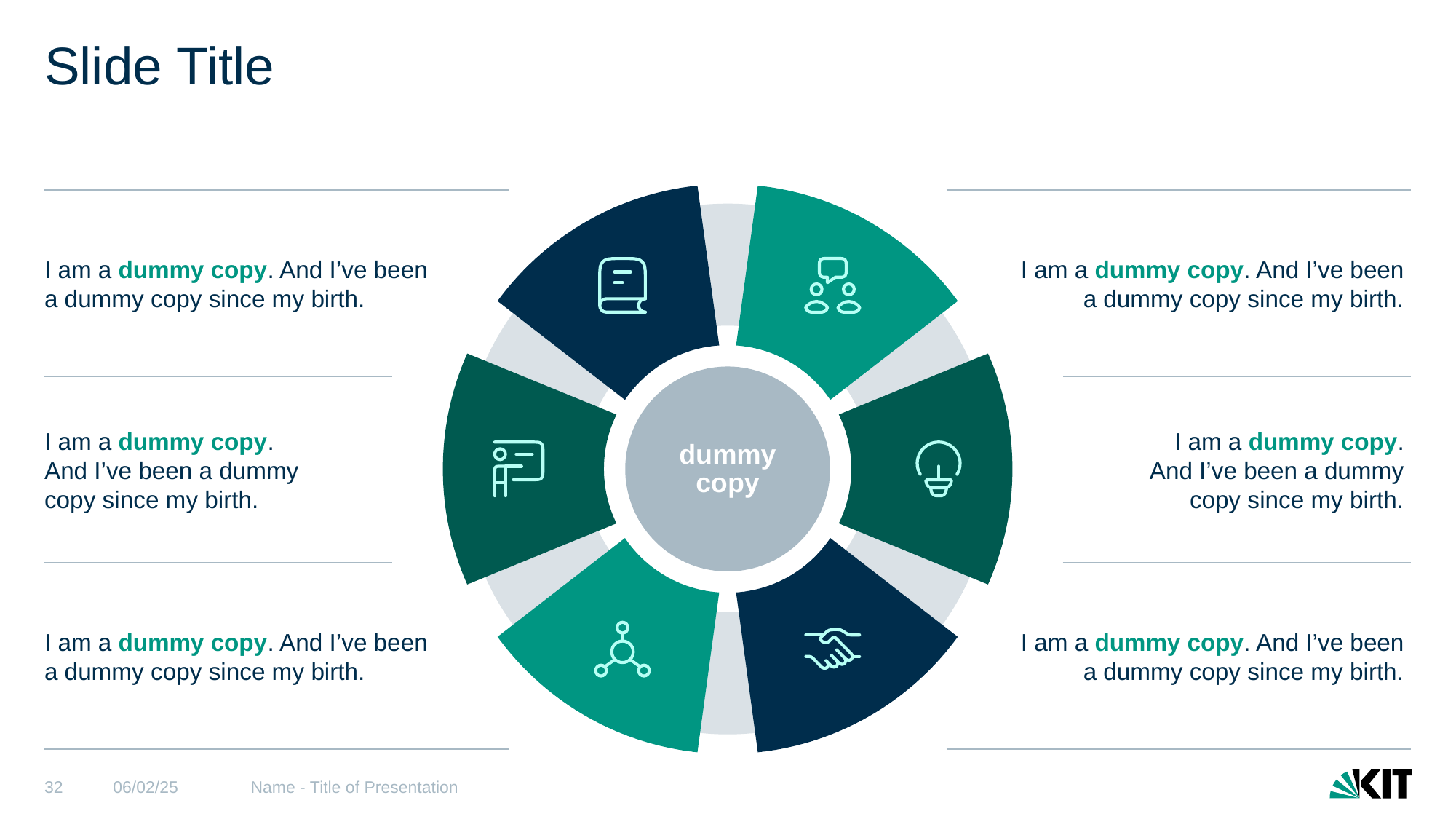

# Slide Title

I am a dummy copy. And I’ve been
a dummy copy since my birth.
I am a dummy copy. And I’ve been
a dummy copy since my birth.

dummy copy
I am a dummy copy.
And I’ve been a dummy
copy since my birth.
I am a dummy copy.
And I’ve been a dummy
copy since my birth.

I am a dummy copy. And I’ve been
a dummy copy since my birth.
I am a dummy copy. And I’ve been
a dummy copy since my birth.

32
06/02/25
Name - Title of Presentation